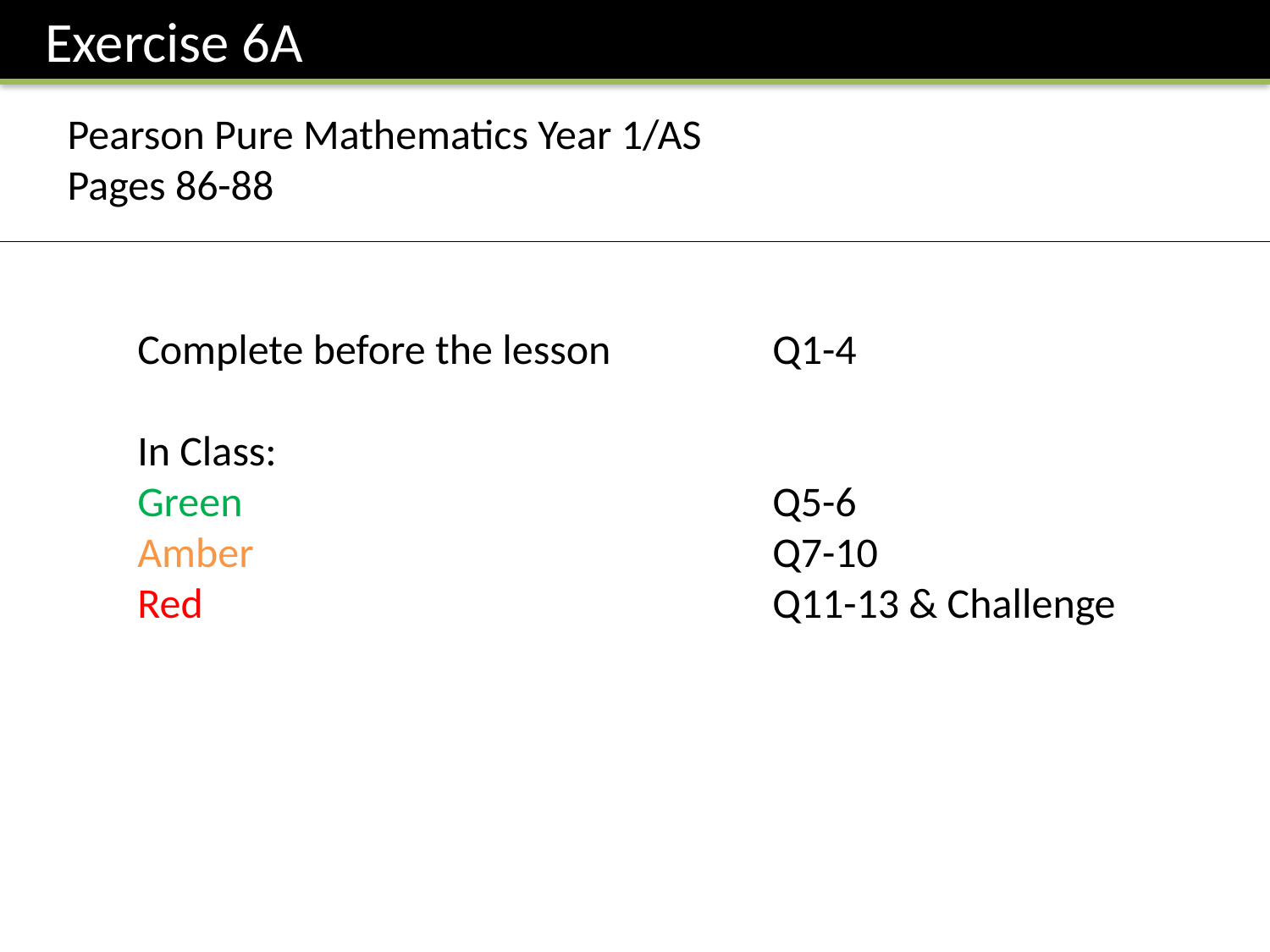

Exercise 6A
Pearson Pure Mathematics Year 1/AS
Pages 86-88
Complete before the lesson		Q1-4

In Class:
Green					Q5-6
Amber					Q7-10
Red 					Q11-13 & Challenge